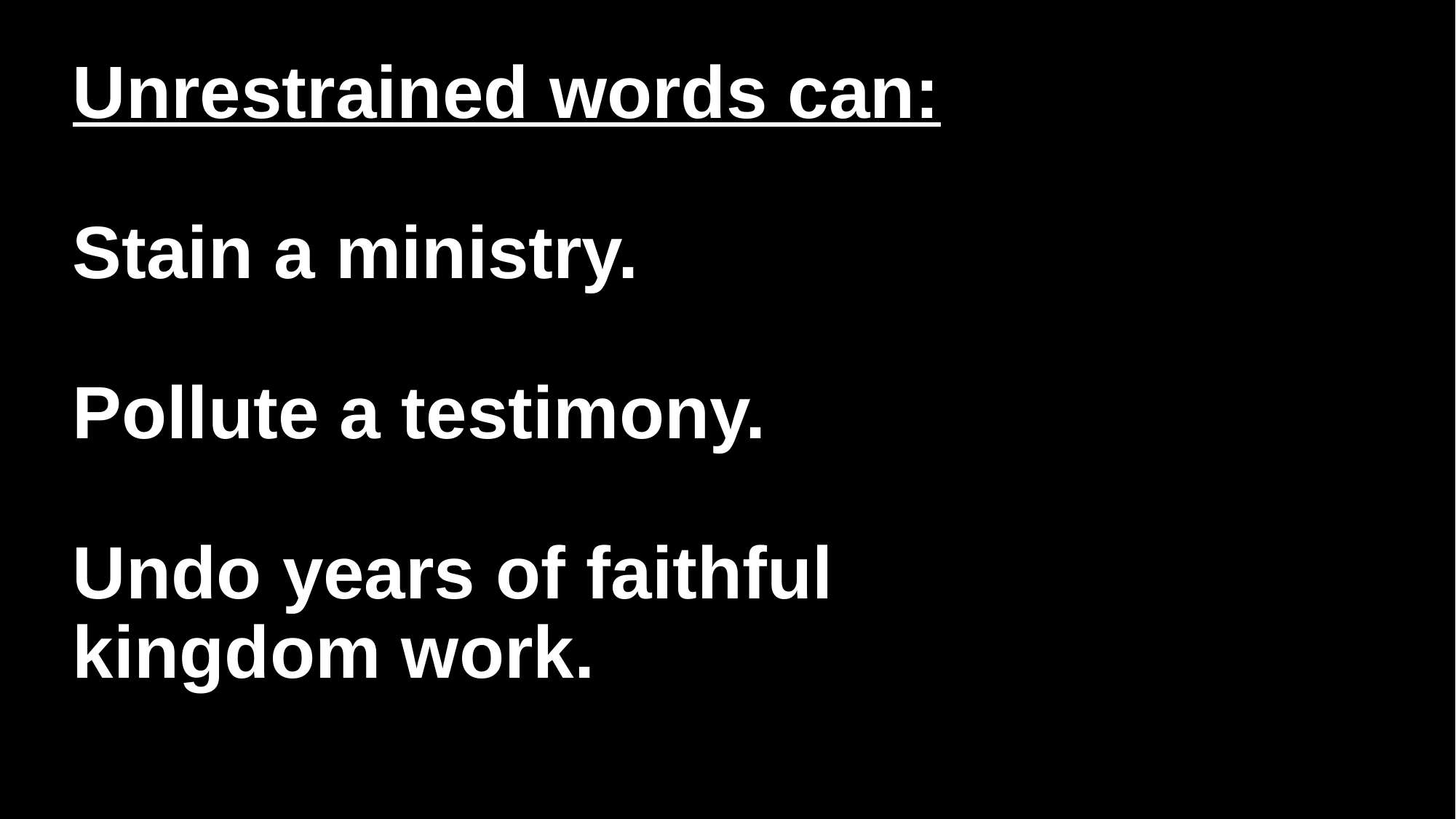

# Unrestrained words can: Stain a ministry. Pollute a testimony. Undo years of faithful kingdom work.